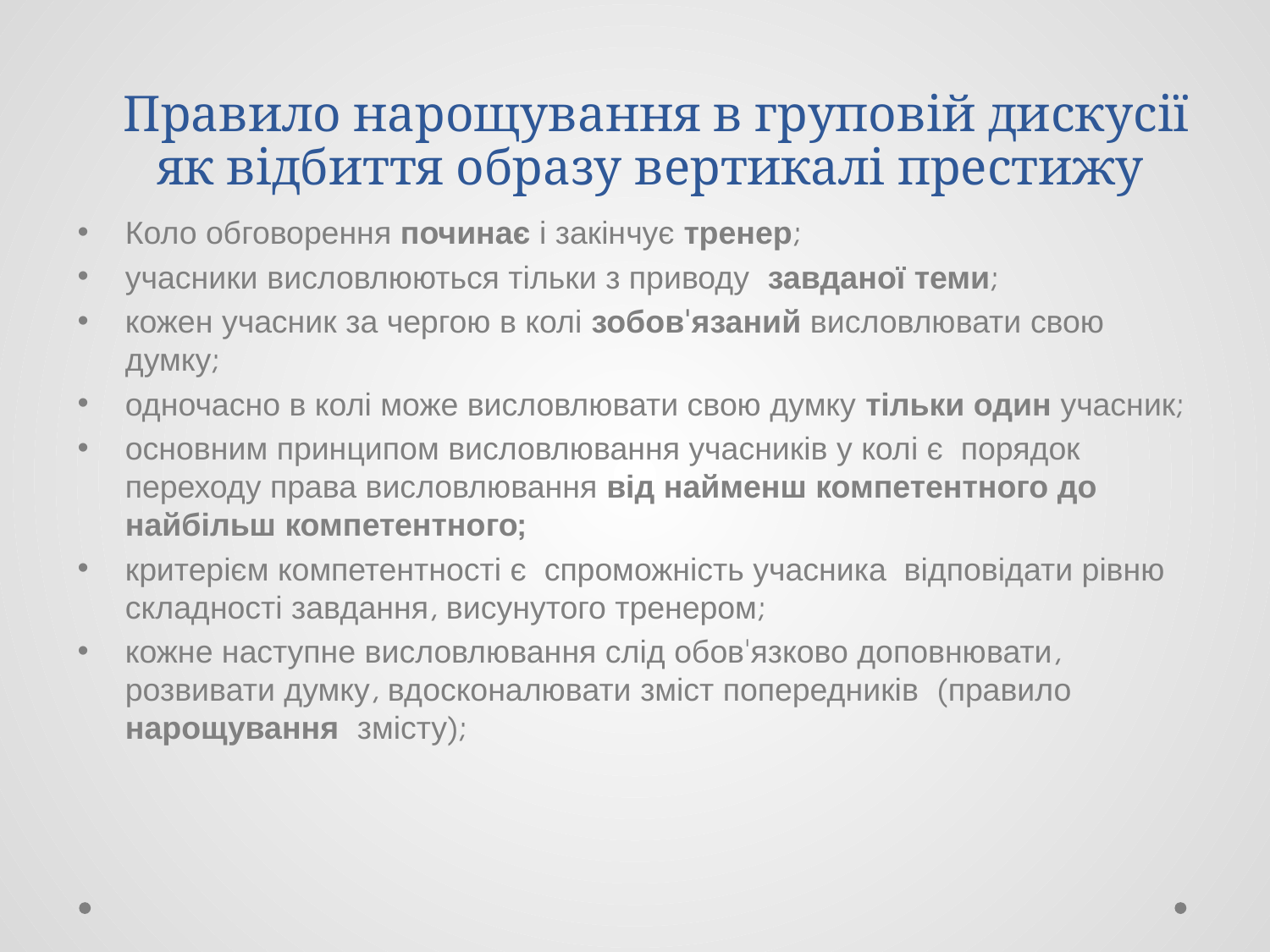

# Правило нарощування в груповій дискусії як відбиття образу вертикалі престижу
Коло обговорення починає і закінчує тренер;
учасники висловлюються тільки з приводу  завданої теми;
кожен учасник за чергою в колі зобов'язаний висловлювати свою думку;
одночасно в колі може висловлювати свою думку тільки один учасник;
основним принципом висловлювання учасників у колі є  порядок переходу права висловлювання від найменш компетентного до  найбільш компетентного;
критерієм компетентності є  спроможність учасника  відповідати рівню складності завдання, висунутого тренером;
кожне наступне висловлювання слід обов'язково доповнювати, розвивати думку, вдосконалювати зміст попередників  (правило нарощування  змісту);